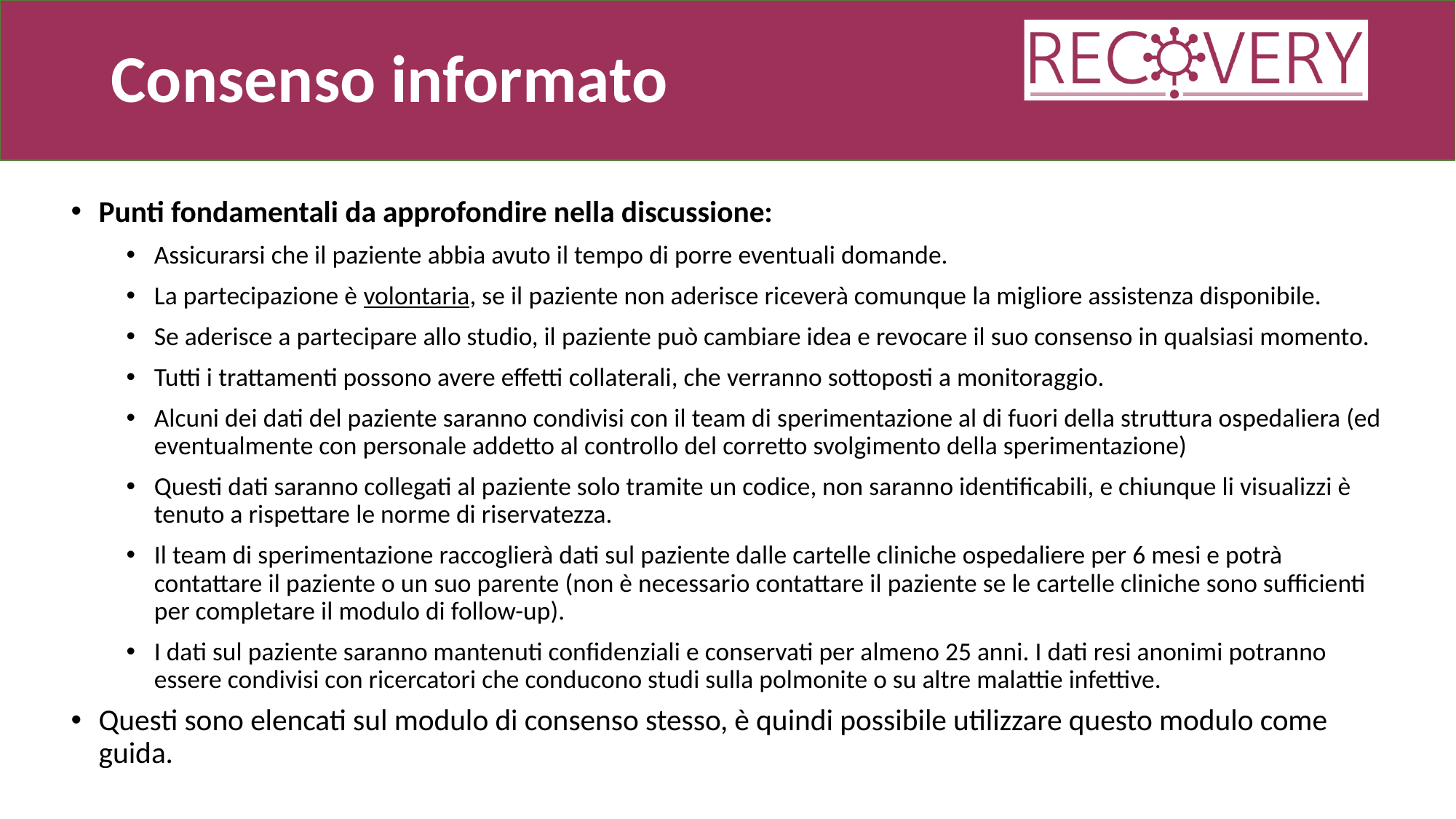

# Consenso informato
Punti fondamentali da approfondire nella discussione:
Assicurarsi che il paziente abbia avuto il tempo di porre eventuali domande.
La partecipazione è volontaria, se il paziente non aderisce riceverà comunque la migliore assistenza disponibile.
Se aderisce a partecipare allo studio, il paziente può cambiare idea e revocare il suo consenso in qualsiasi momento.
Tutti i trattamenti possono avere effetti collaterali, che verranno sottoposti a monitoraggio.
Alcuni dei dati del paziente saranno condivisi con il team di sperimentazione al di fuori della struttura ospedaliera (ed eventualmente con personale addetto al controllo del corretto svolgimento della sperimentazione)
Questi dati saranno collegati al paziente solo tramite un codice, non saranno identificabili, e chiunque li visualizzi è tenuto a rispettare le norme di riservatezza.
Il team di sperimentazione raccoglierà dati sul paziente dalle cartelle cliniche ospedaliere per 6 mesi e potrà contattare il paziente o un suo parente (non è necessario contattare il paziente se le cartelle cliniche sono sufficienti per completare il modulo di follow-up).
I dati sul paziente saranno mantenuti confidenziali e conservati per almeno 25 anni. I dati resi anonimi potranno essere condivisi con ricercatori che conducono studi sulla polmonite o su altre malattie infettive.
Questi sono elencati sul modulo di consenso stesso, è quindi possibile utilizzare questo modulo come guida.